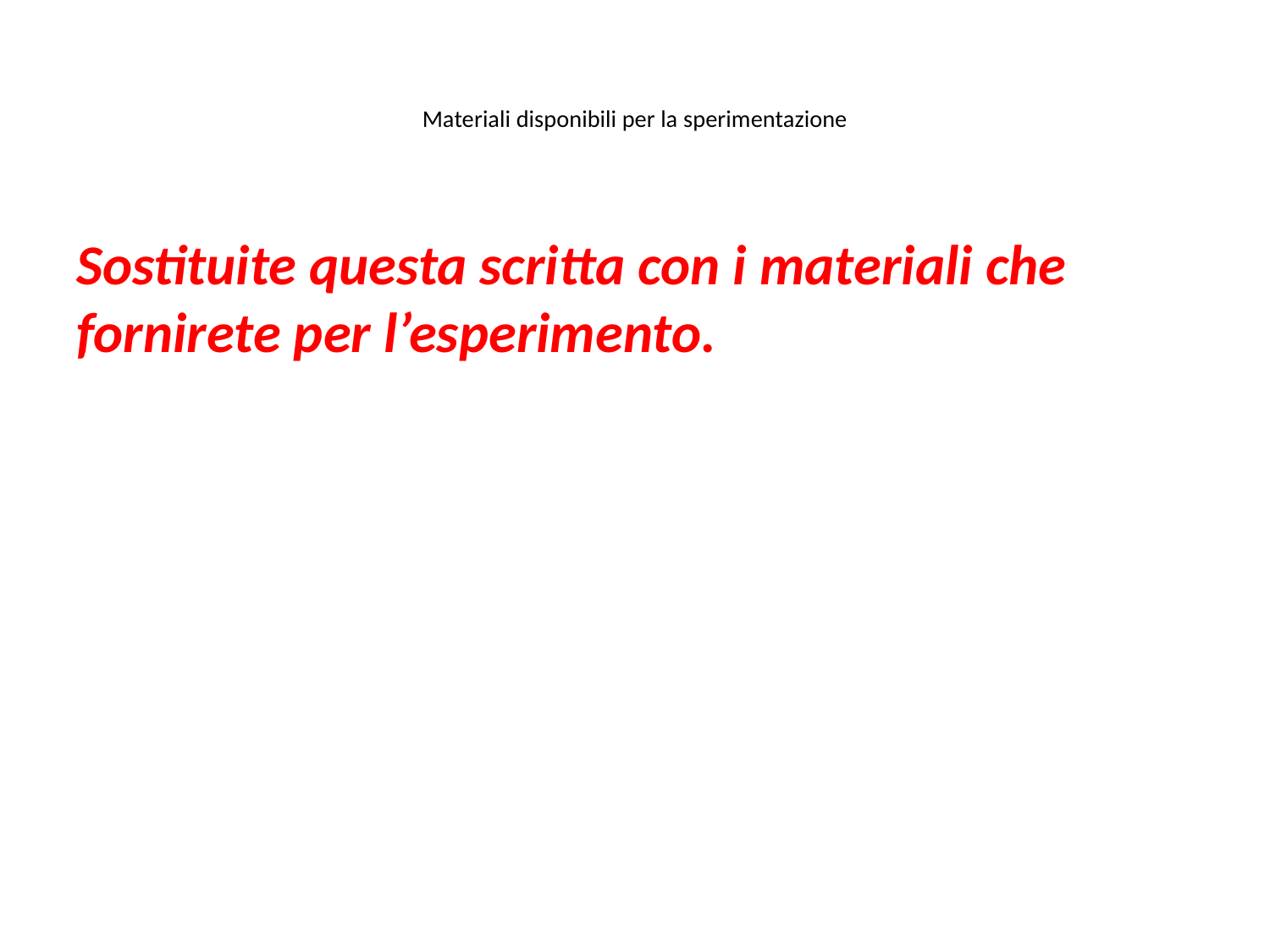

# Materiali disponibili per la sperimentazione
Sostituite questa scritta con i materiali che fornirete per l’esperimento.